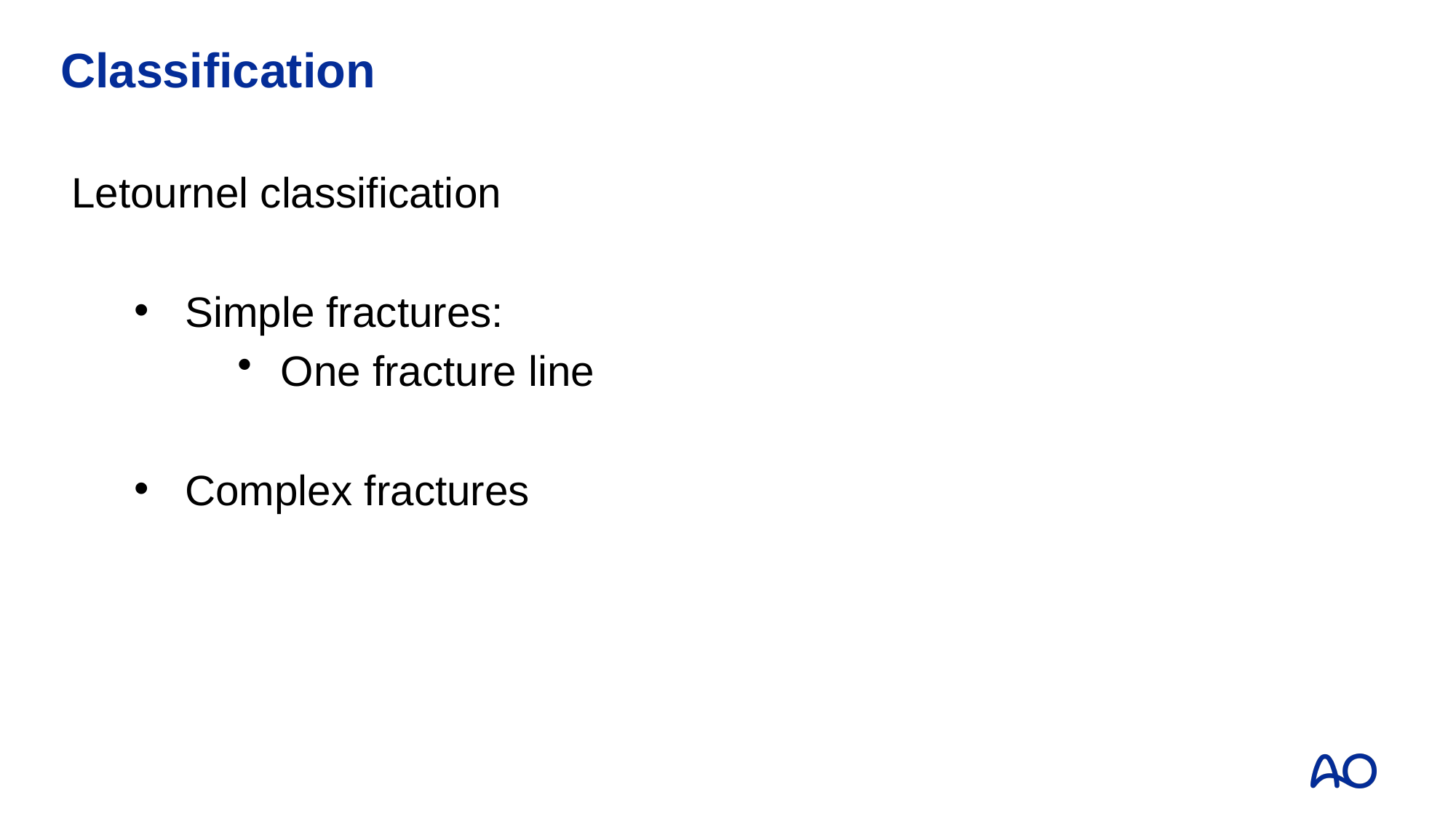

# Classification
Letournel classification

Simple fractures:
One fracture line

Complex fractures